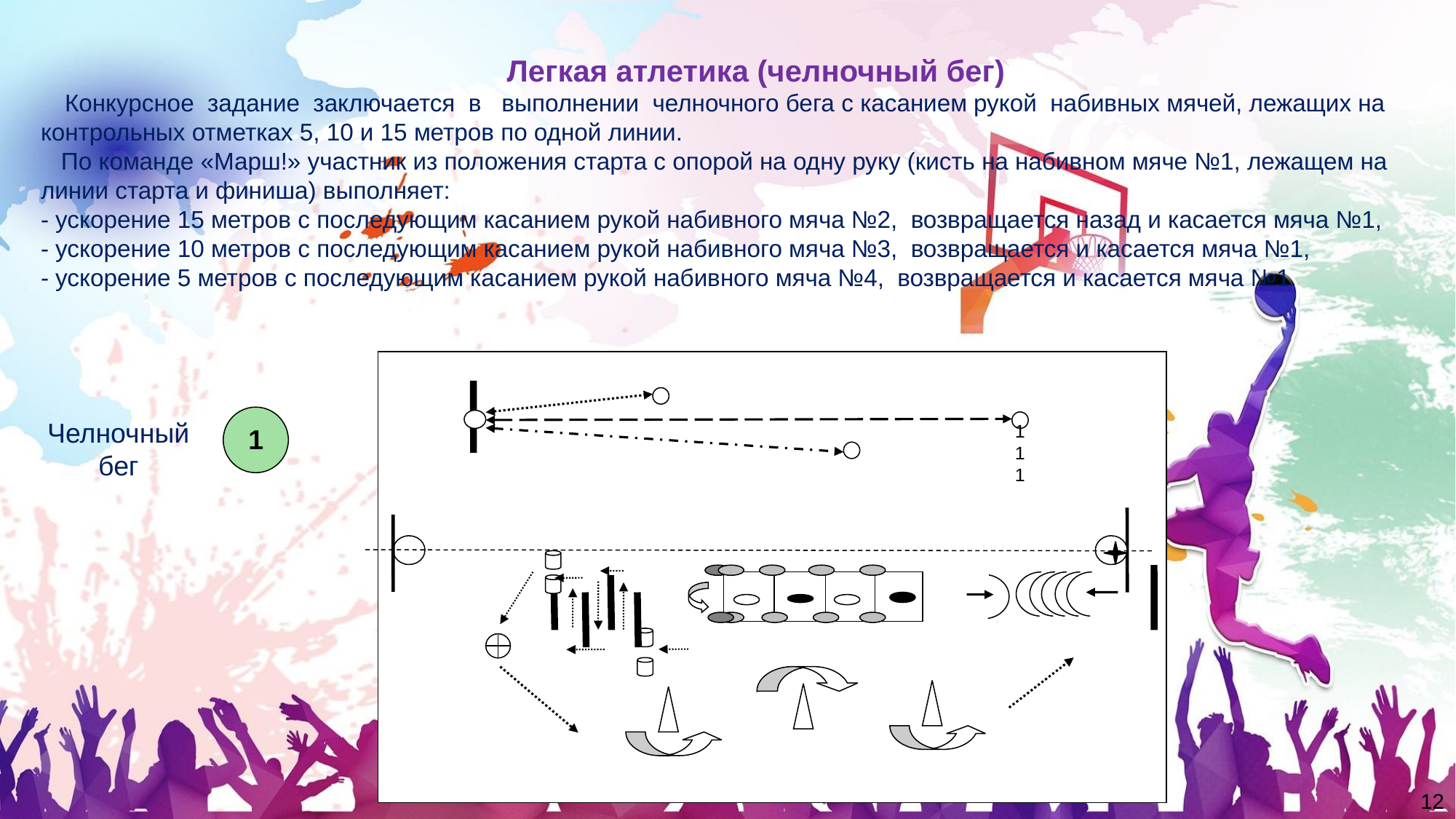

Легкая атлетика (челночный бег)
    Конкурсное  задание  заключается  в   выполнении  челночного бега с касанием рукой  набивных мячей, лежащих на контрольных отметках 5, 10 и 15 метров по одной линии.
   По команде «Марш!» участник из положения старта с опорой на одну руку (кисть на набивном мяче №1, лежащем на линии старта и финиша) выполняет:
- ускорение 15 метров с последующим касанием рукой набивного мяча №2,  возвращается назад и касается мяча №1,
- ускорение 10 метров с последующим касанием рукой набивного мяча №3,  возвращается и касается мяча №1,
- ускорение 5 метров с последующим касанием рукой набивного мяча №4,  возвращается и касается мяча №1.

1
Челночный бег

111

12